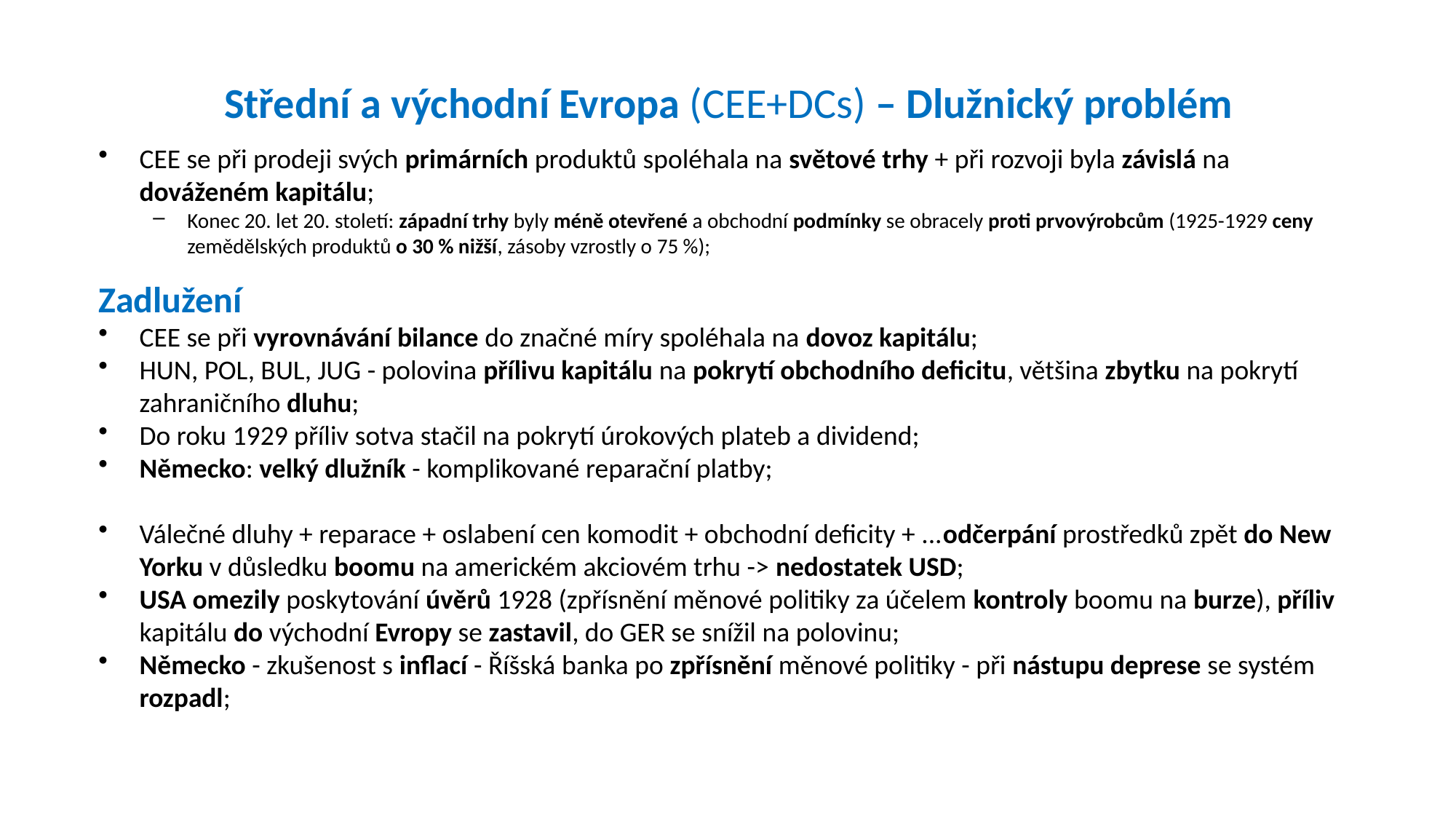

Střední a východní Evropa (CEE+DCs) – Dlužnický problém

CEE se při prodeji svých primárních produktů spoléhala na světové trhy + při rozvoji byla závislá na dováženém kapitálu;
Konec 20. let 20. století: západní trhy byly méně otevřené a obchodní podmínky se obracely proti prvovýrobcům (1925-1929 ceny zemědělských produktů o 30 % nižší, zásoby vzrostly o 75 %);

Zadlužení
CEE se při vyrovnávání bilance do značné míry spoléhala na dovoz kapitálu;
HUN, POL, BUL, JUG - polovina přílivu kapitálu na pokrytí obchodního deficitu, většina zbytku na pokrytí zahraničního dluhu;
Do roku 1929 příliv sotva stačil na pokrytí úrokových plateb a dividend;
Německo: velký dlužník - komplikované reparační platby;

Válečné dluhy + reparace + oslabení cen komodit + obchodní deficity + ...odčerpání prostředků zpět do New Yorku v důsledku boomu na americkém akciovém trhu -> nedostatek USD;
USA omezily poskytování úvěrů 1928 (zpřísnění měnové politiky za účelem kontroly boomu na burze), příliv kapitálu do východní Evropy se zastavil, do GER se snížil na polovinu;
Německo - zkušenost s inflací - Říšská banka po zpřísnění měnové politiky - při nástupu deprese se systém rozpadl;